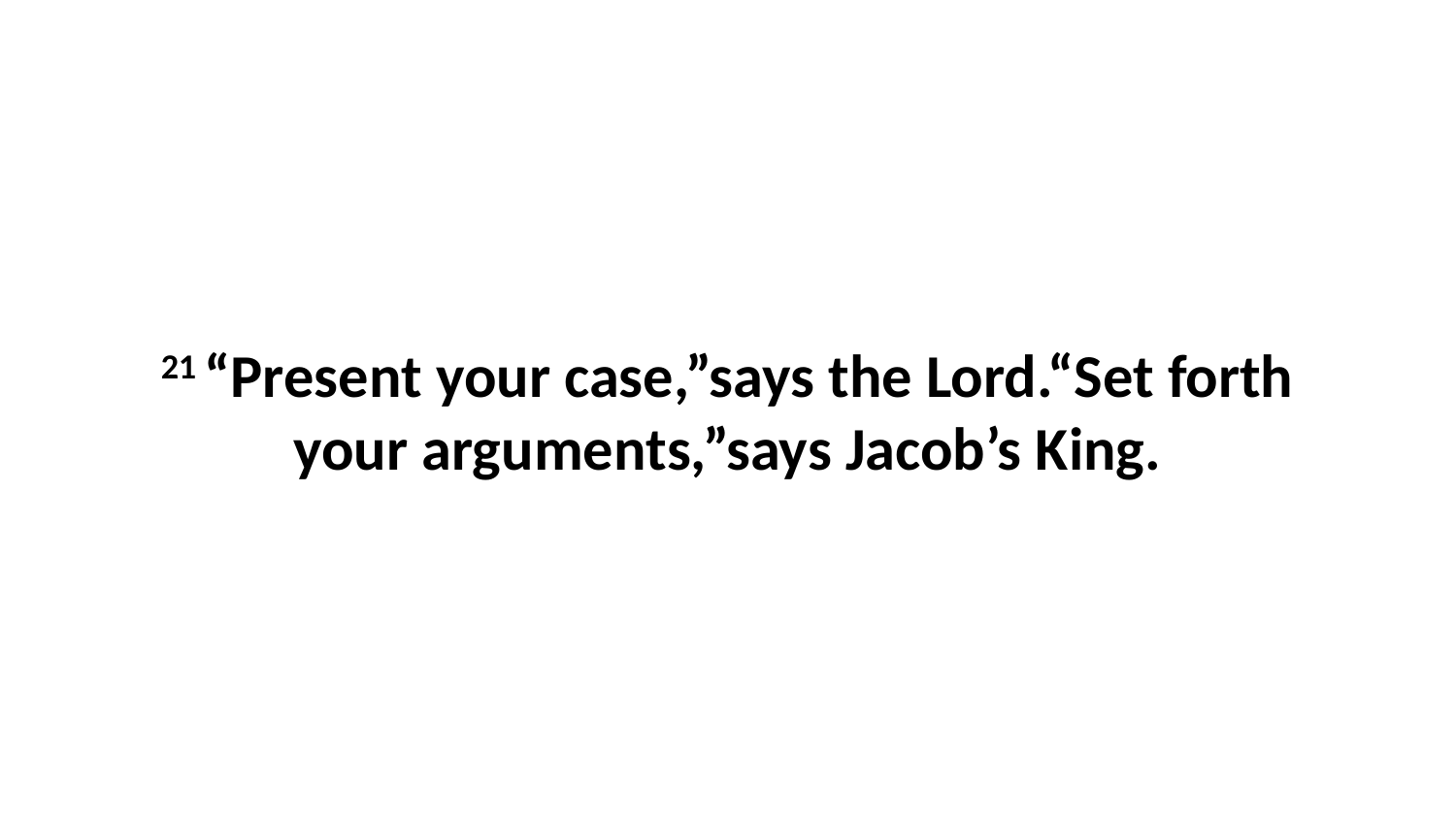

21 “Present your case,”says the Lord.“Set forth your arguments,”says Jacob’s King.